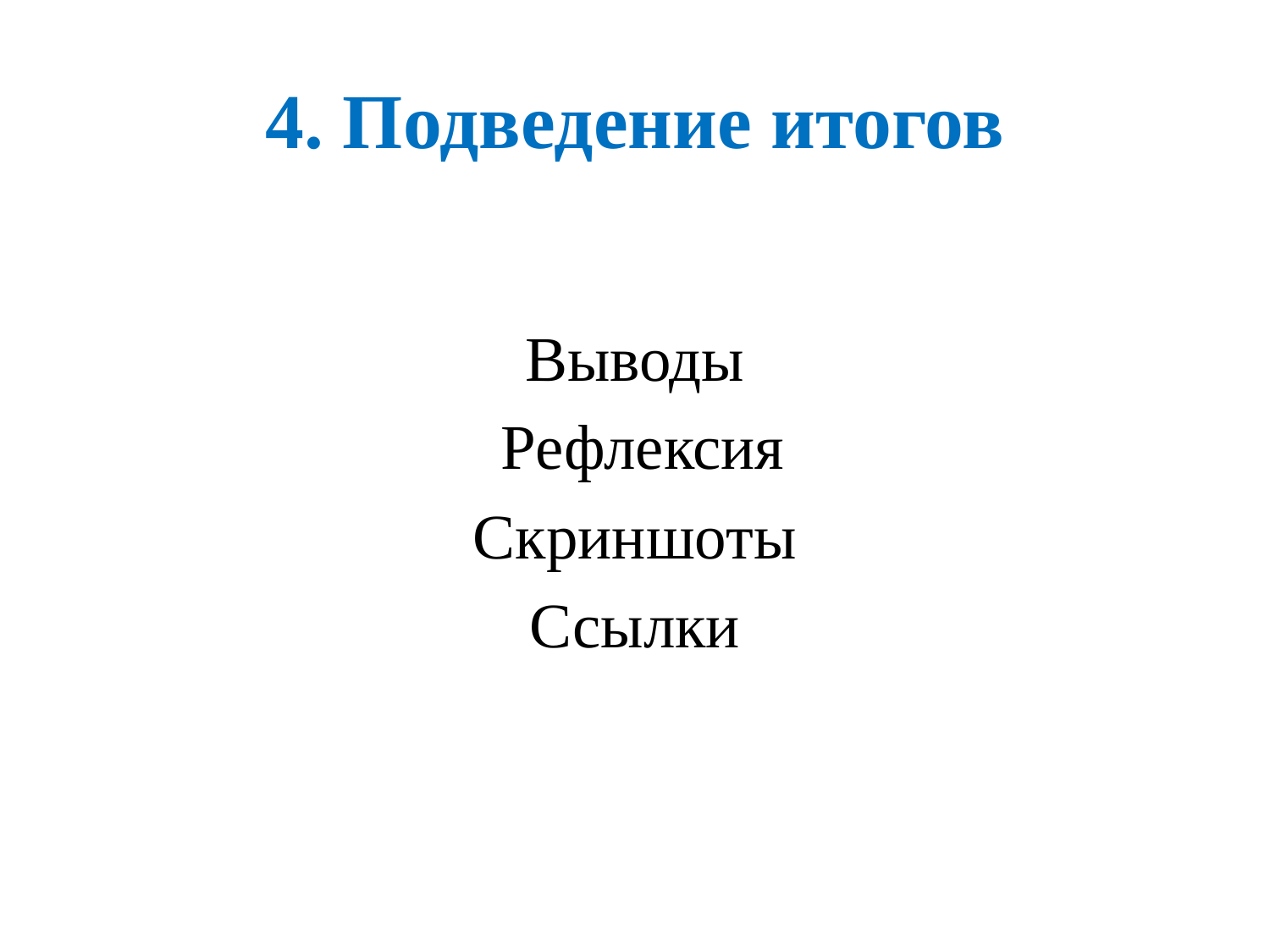

# 4. Подведение итогов

Выводы
 Рефлексия
Скриншоты
Ссылки